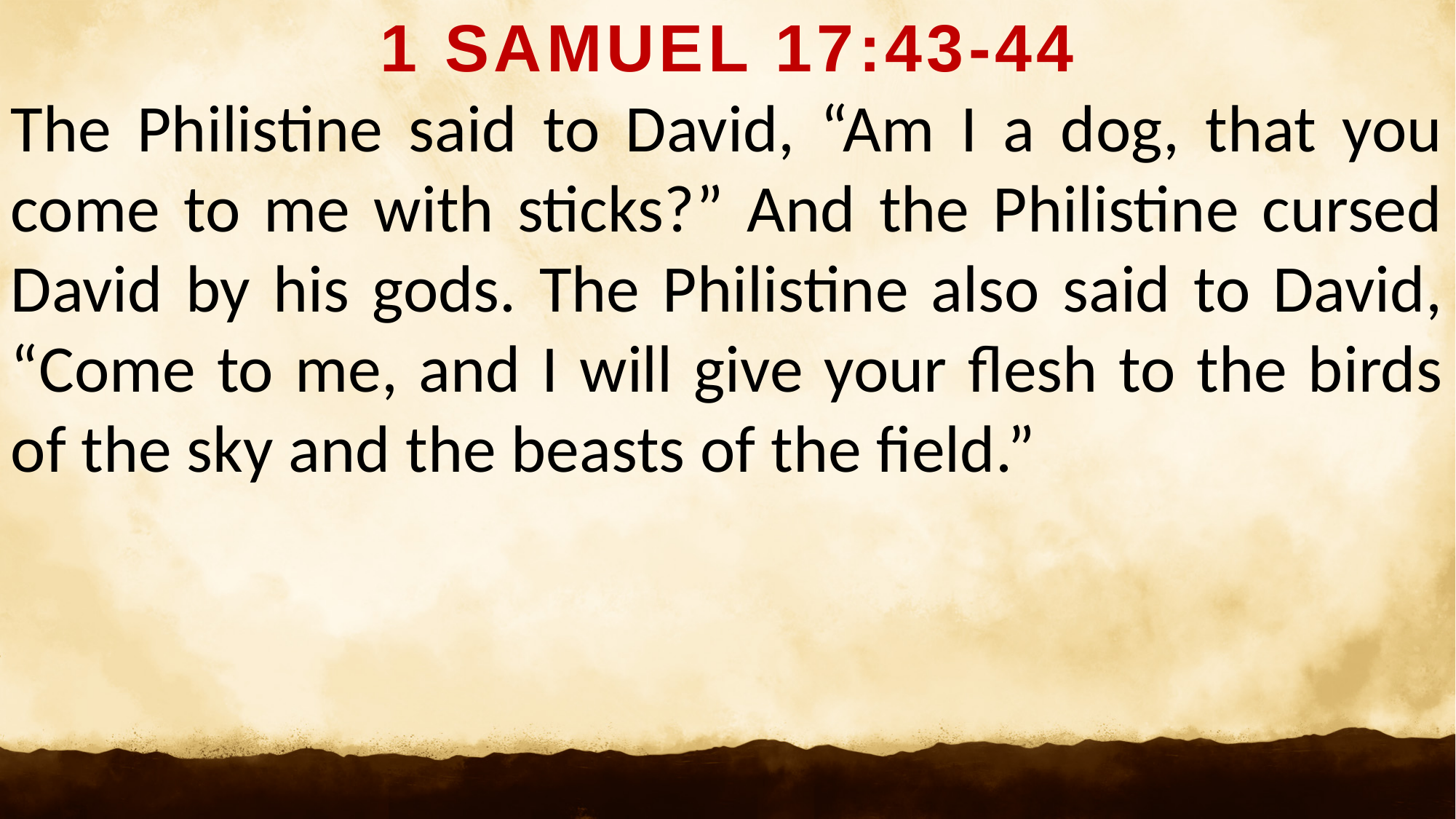

1 SAMUEL 17:43-44
The Philistine said to David, “Am I a dog, that you come to me with sticks?” And the Philistine cursed David by his gods. The Philistine also said to David, “Come to me, and I will give your flesh to the birds of the sky and the beasts of the field.”